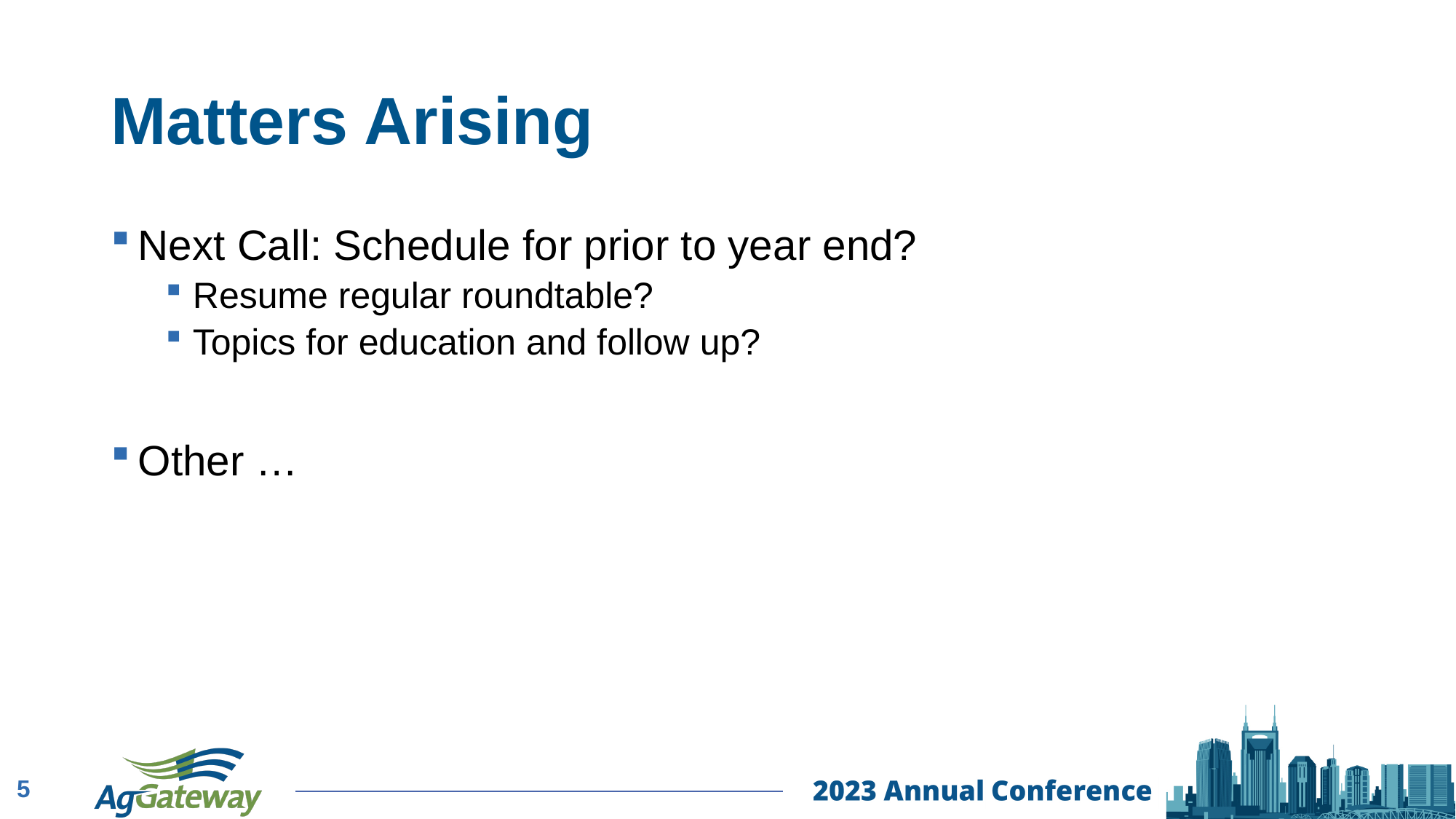

# Matters Arising
Next Call: Schedule for prior to year end?
Resume regular roundtable?
Topics for education and follow up?

Other …
5